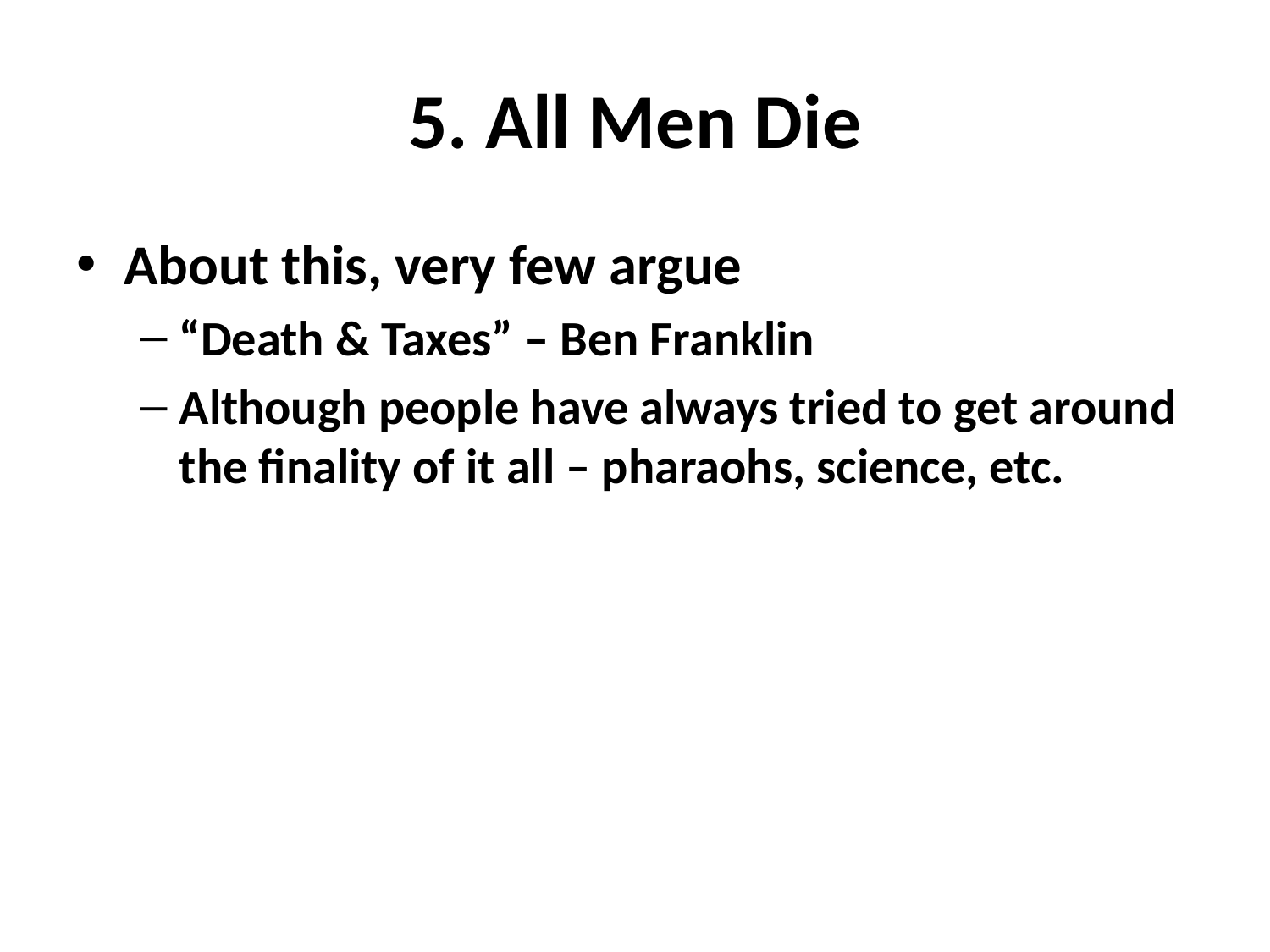

# 5. All Men Die
About this, very few argue
“Death & Taxes” – Ben Franklin
Although people have always tried to get around the finality of it all – pharaohs, science, etc.